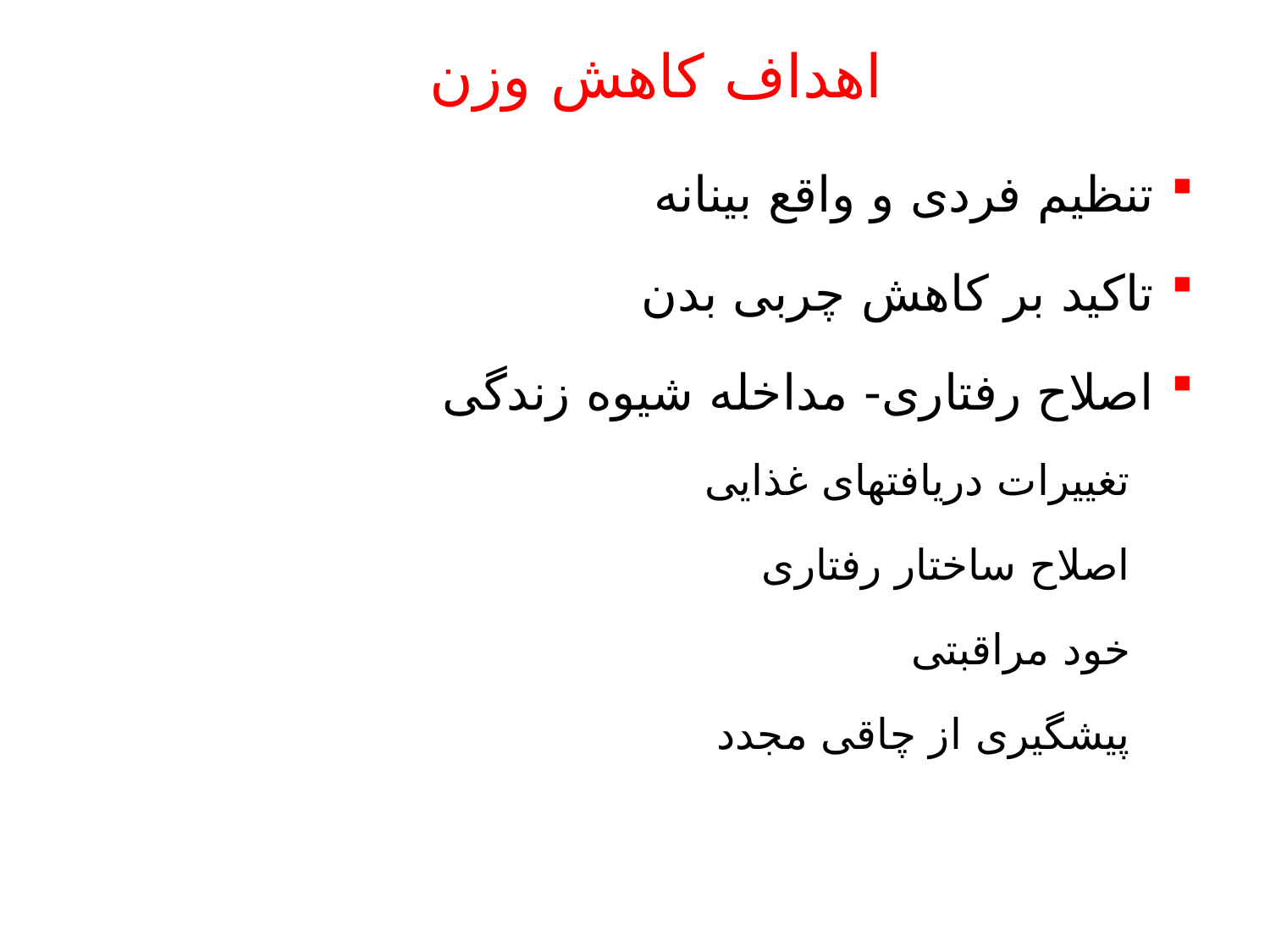

# اهداف کاهش وزن
تنظیم فردی و واقع بینانه
تاکید بر کاهش چربی بدن
اصلاح رفتاری- مداخله شیوه زندگی
تغییرات دریافتهای غذایی
اصلاح ساختار رفتاری
خود مراقبتی
پیشگیری از چاقی مجدد